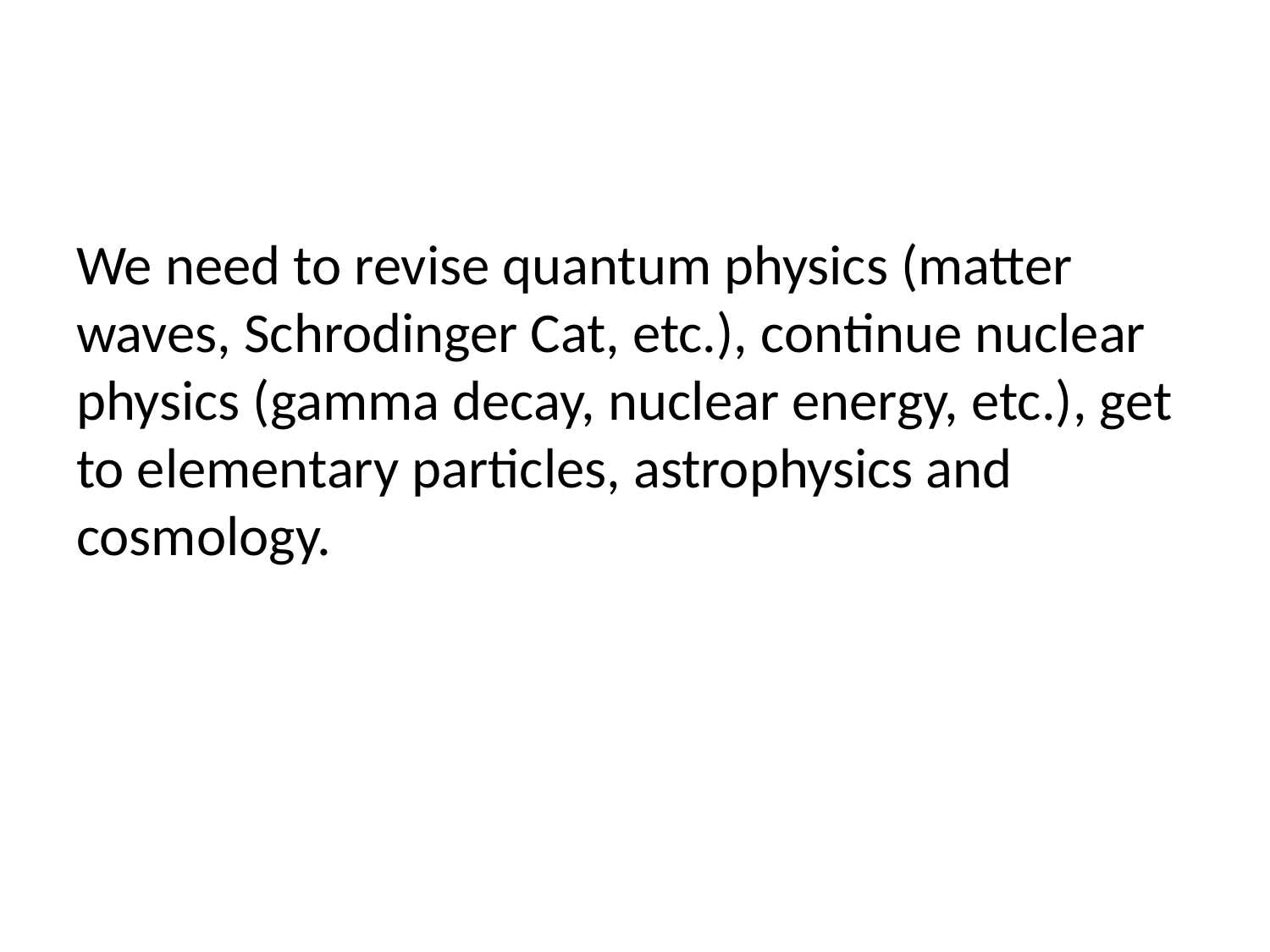

We need to revise quantum physics (matter waves, Schrodinger Cat, etc.), continue nuclear physics (gamma decay, nuclear energy, etc.), get to elementary particles, astrophysics and cosmology.